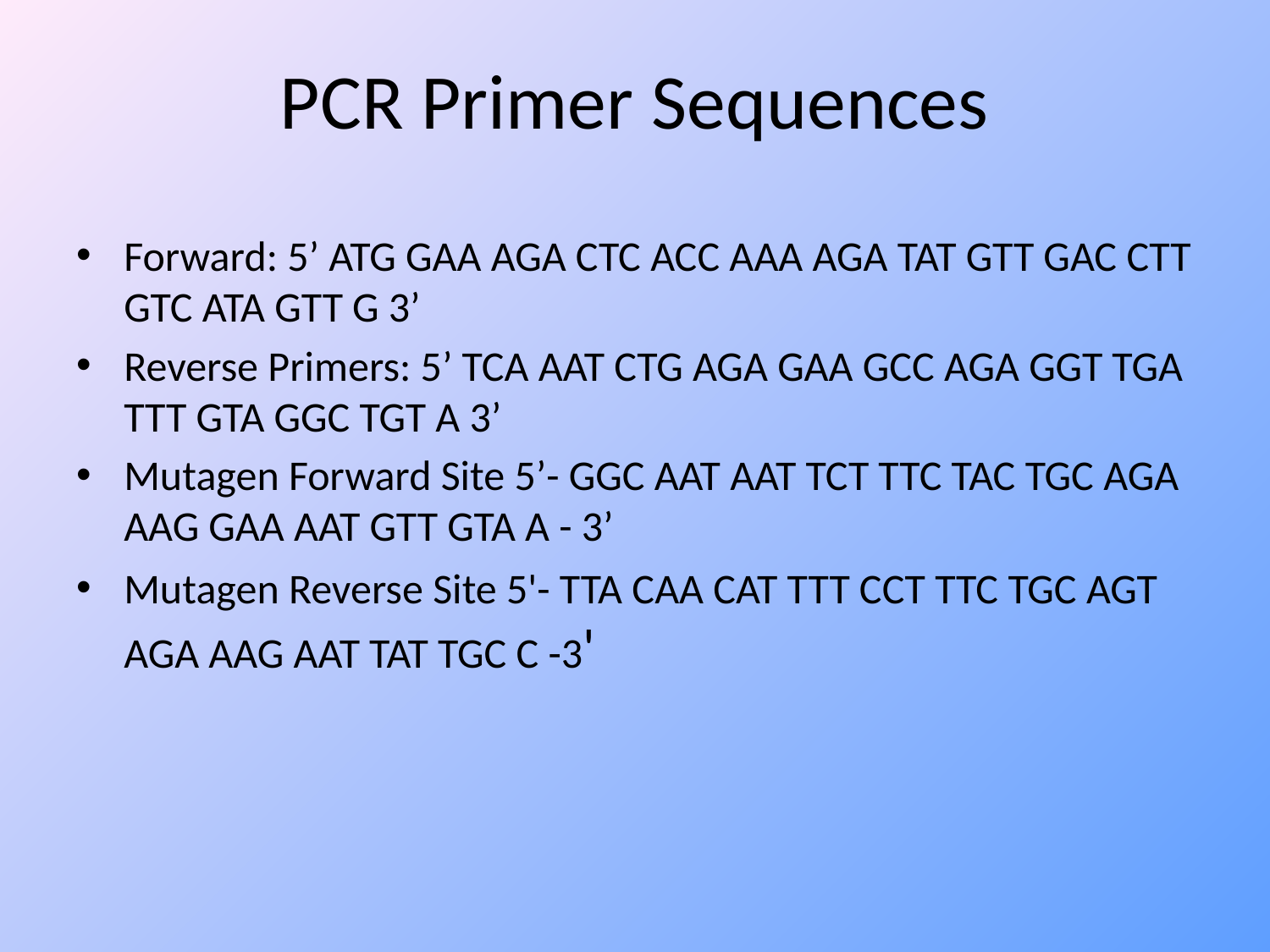

# PCR Primer Sequences
Forward: 5’ ATG GAA AGA CTC ACC AAA AGA TAT GTT GAC CTT GTC ATA GTT G 3’
Reverse Primers: 5’ TCA AAT CTG AGA GAA GCC AGA GGT TGA TTT GTA GGC TGT A 3’
Mutagen Forward Site 5’- GGC AAT AAT TCT TTC TAC TGC AGA AAG GAA AAT GTT GTA A - 3’
Mutagen Reverse Site 5'- TTA CAA CAT TTT CCT TTC TGC AGT AGA AAG AAT TAT TGC C -3'